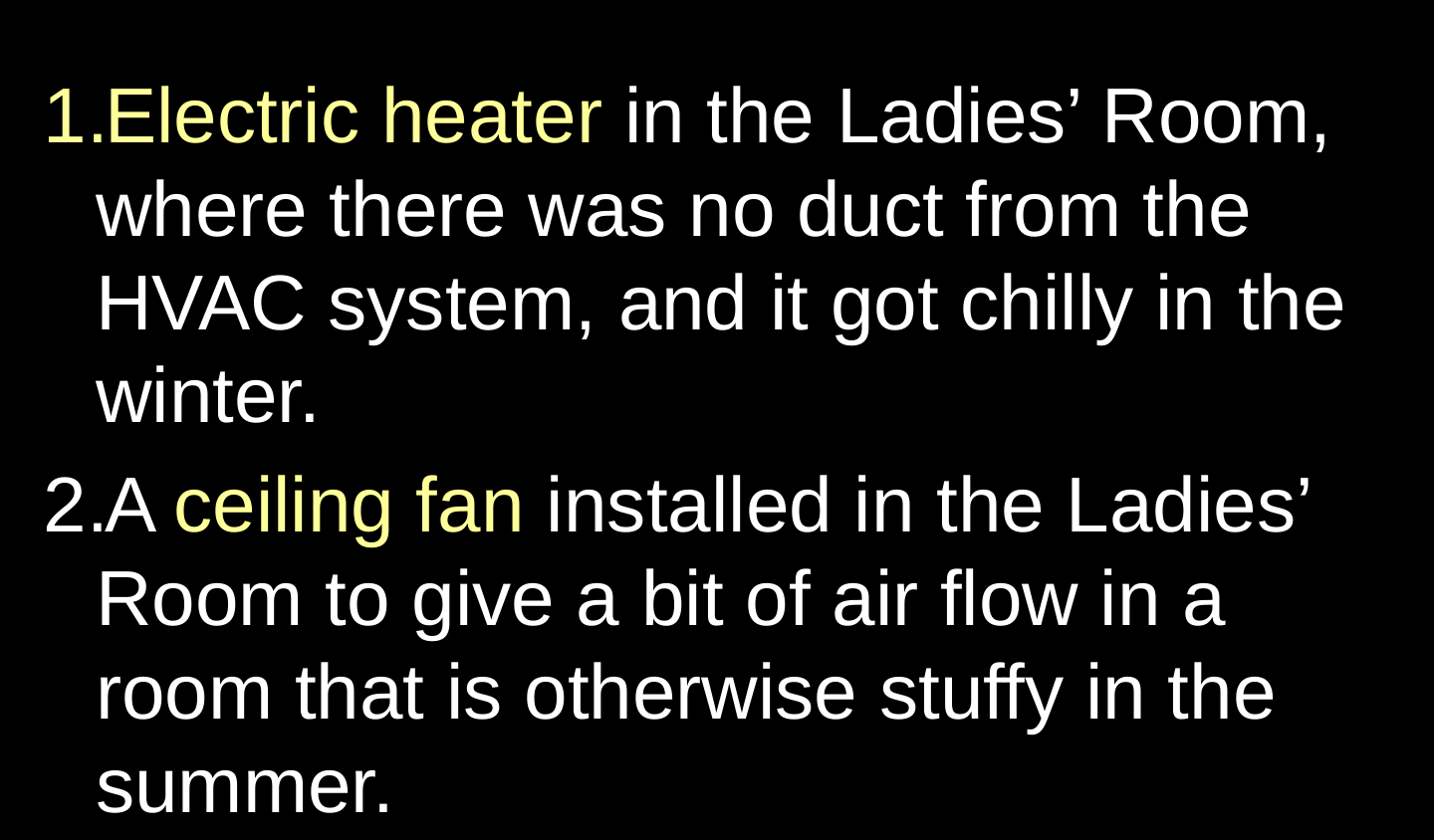

Electric heater in the Ladies’ Room, where there was no duct from the HVAC system, and it got chilly in the winter.
A ceiling fan installed in the Ladies’ Room to give a bit of air flow in a room that is otherwise stuffy in the summer.